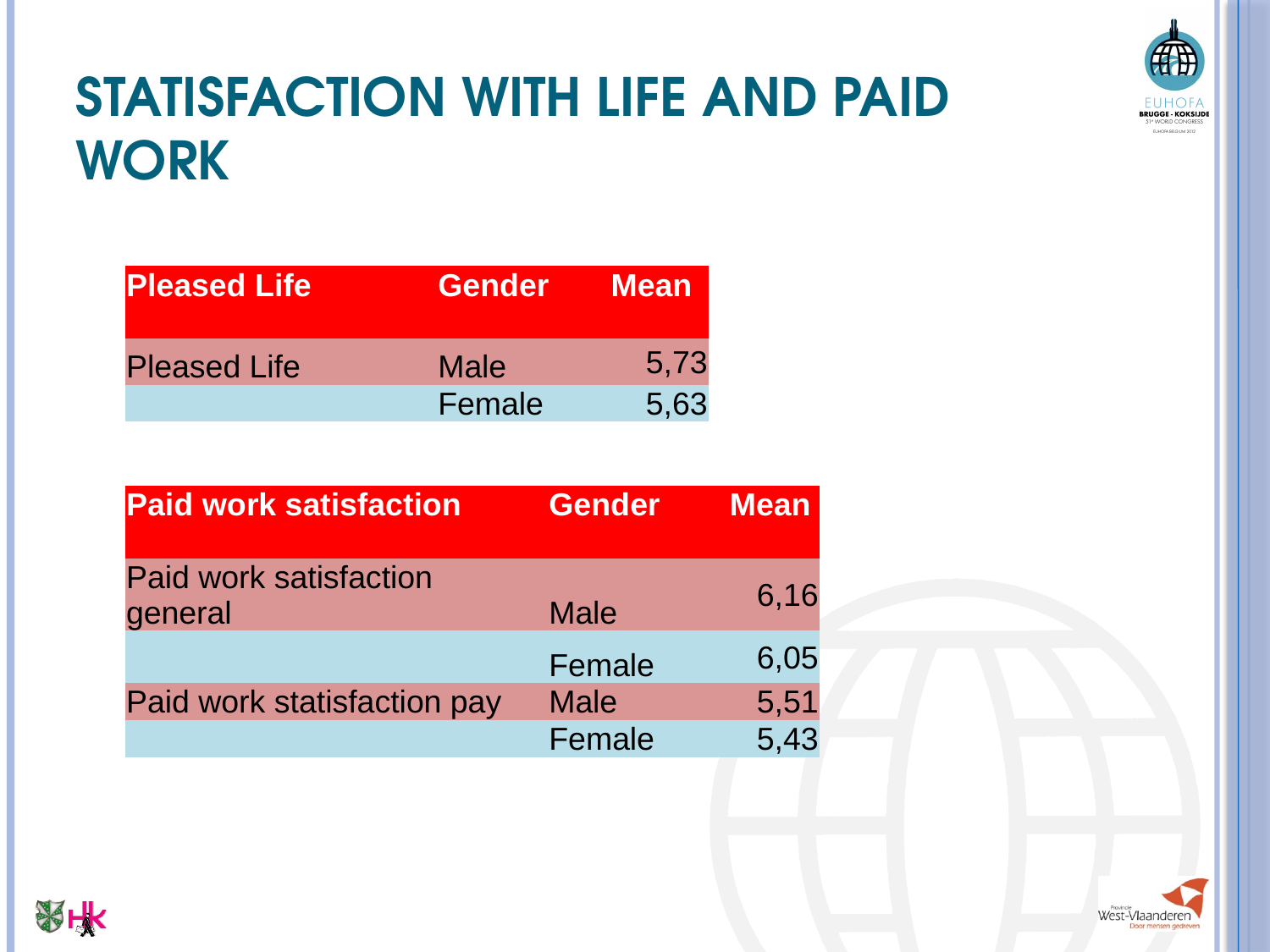

# Statisfaction with life and Paid work
| Pleased Life | Gender | Mean |
| --- | --- | --- |
| Pleased Life | Male | 5,73 |
|  | Female | 5,63 |
| Paid work satisfaction | Gender | Mean |
| --- | --- | --- |
| Paid work satisfaction general | Male | 6,16 |
|  | Female | 6,05 |
| Paid work statisfaction pay | Male | 5,51 |
|  | Female | 5,43 |